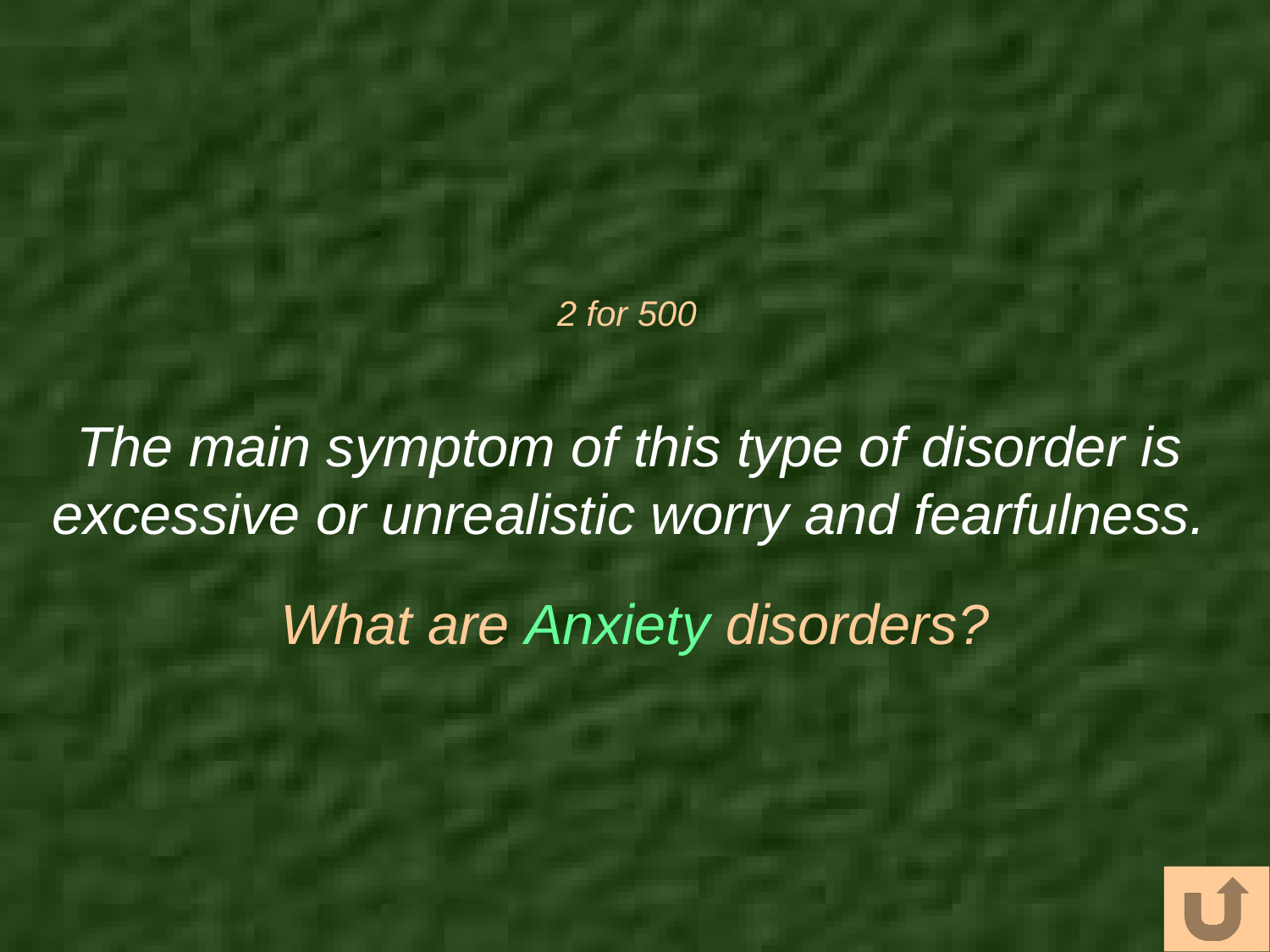

# 2 for 500
The main symptom of this type of disorder is excessive or unrealistic worry and fearfulness.
What are Anxiety disorders?